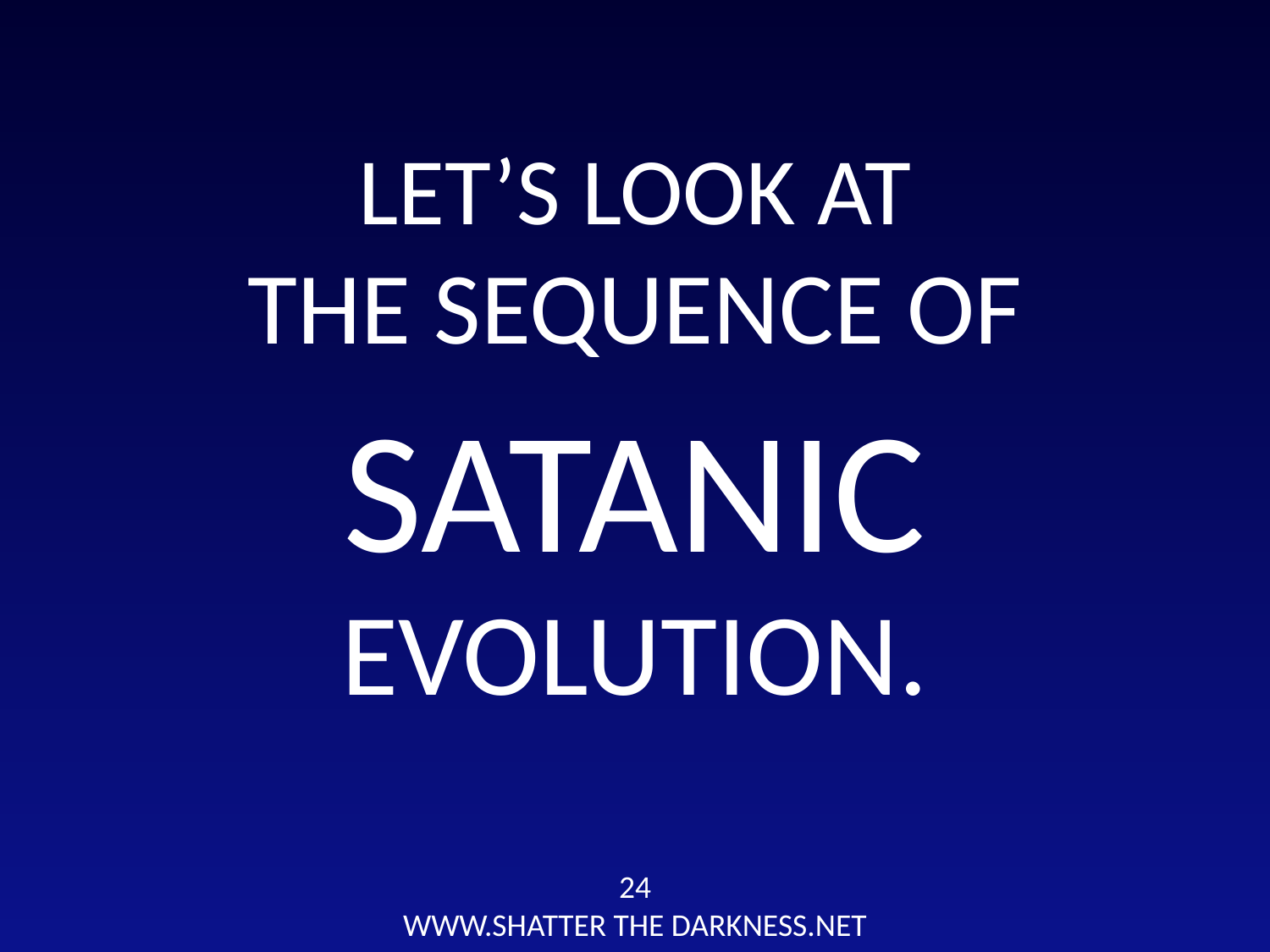

# LET’S LOOK AT
THE SEQUENCE OF
SATANIC
EVOLUTION.
24
WWW.SHATTER THE DARKNESS.NET